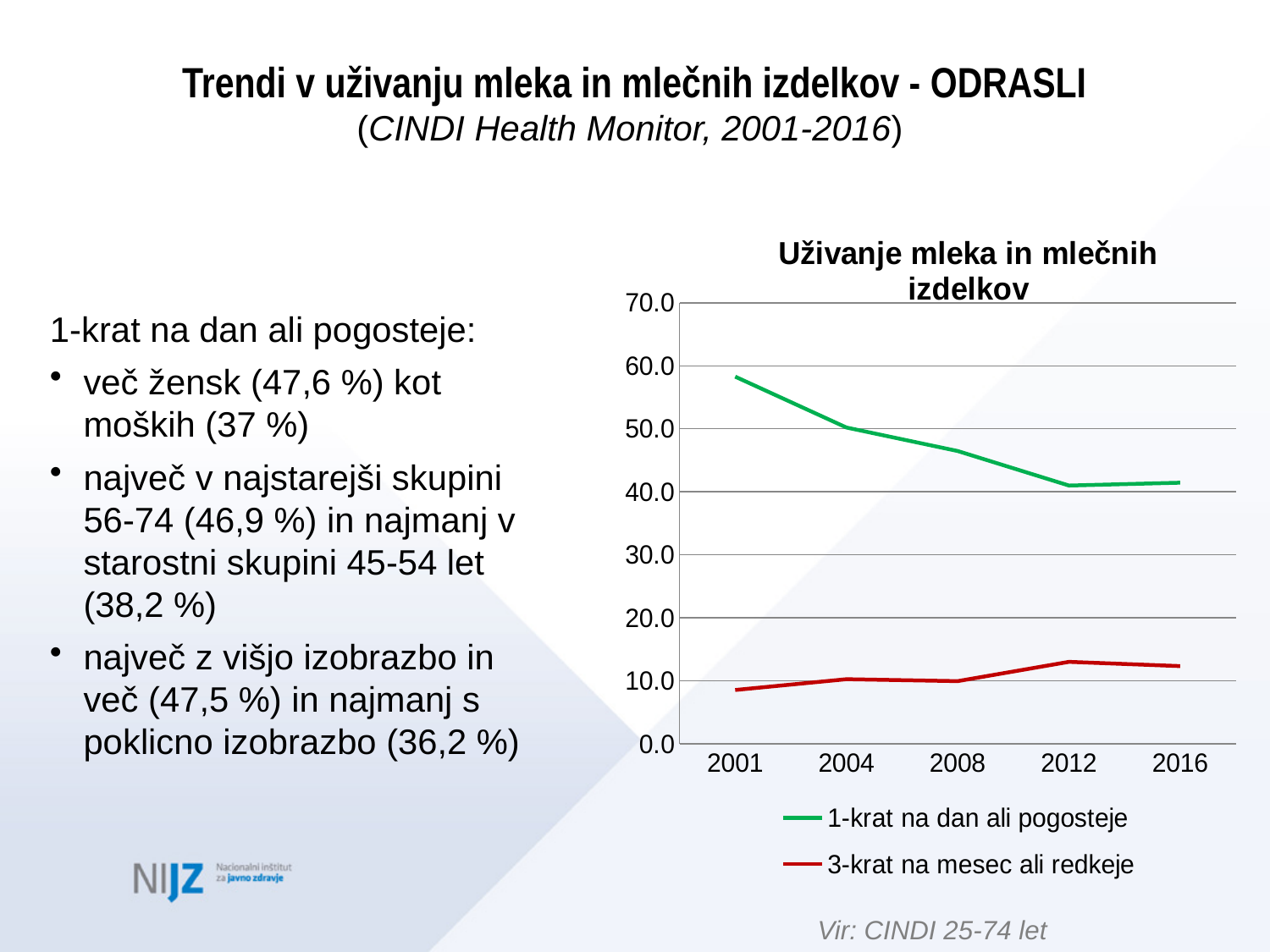

Trendi v uživanju mleka in mlečnih izdelkov - ODRASLI
(CINDI Health Monitor, 2001-2016)

### Chart: Uživanje mleka in mlečnih izdelkov

| Category | 1-krat na dan ali pogosteje | 3-krat na mesec ali redkeje |
|---|---|---|
| 2001 | 58.27759655314265 | 8.538485383730169 |
| 2004 | 50.20562617450369 | 10.254067836550492 |
| 2008 | 46.47800751867583 | 9.939777827899869 |
| 2012 | 40.99272558569264 | 13.00682109376525 |
| 2016 | 41.44678982896827 | 12.333274156237833 |
1-krat na dan ali pogosteje:
več žensk (47,6 %) kot moških (37 %)
največ v najstarejši skupini 56-74 (46,9 %) in najmanj v starostni skupini 45-54 let (38,2 %)
največ z višjo izobrazbo in več (47,5 %) in najmanj s poklicno izobrazbo (36,2 %)

Vir: CINDI 25-74 let